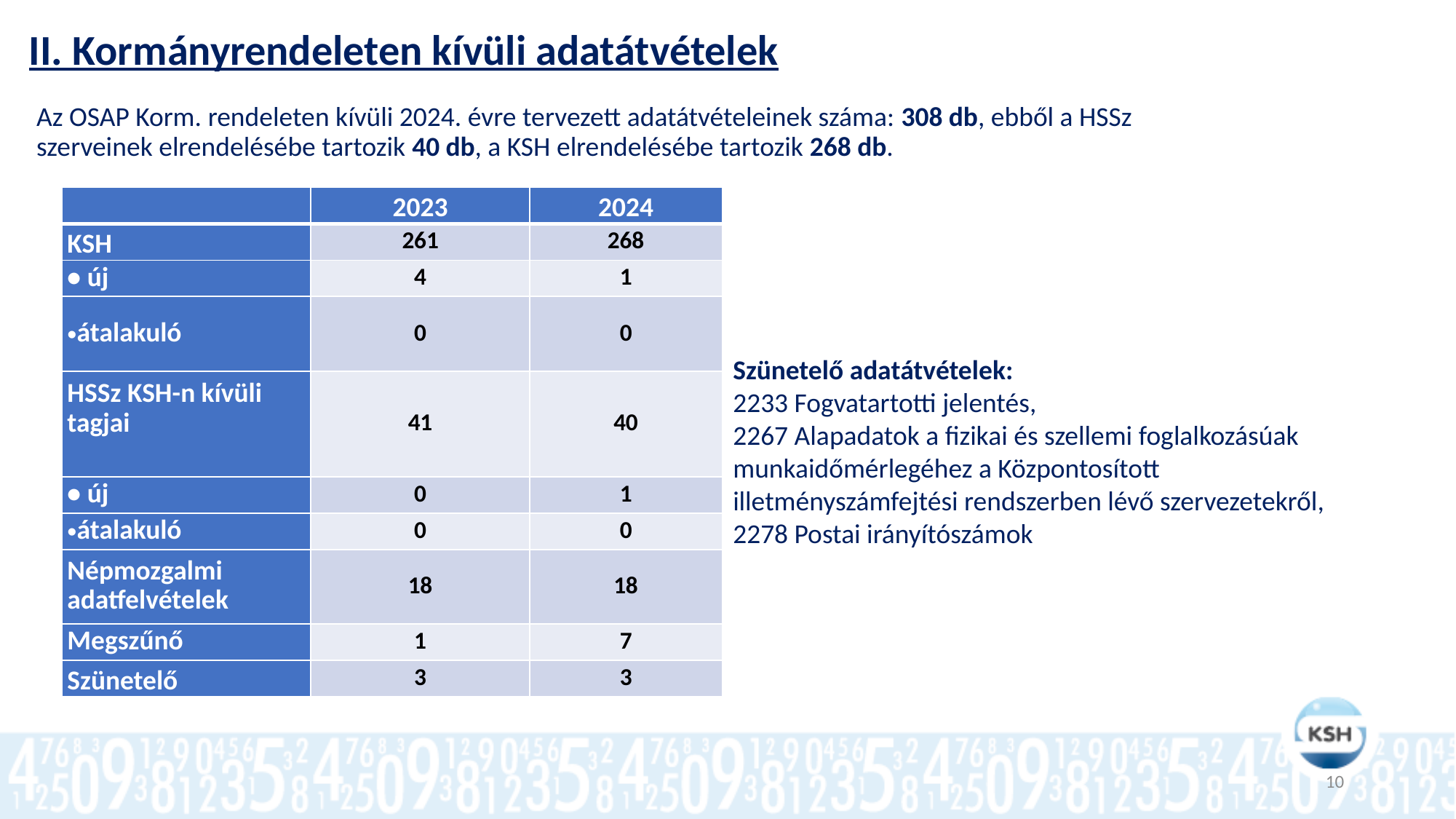

# II. Kormányrendeleten kívüli adatátvételek

Az OSAP Korm. rendeleten kívüli 2024. évre tervezett adatátvételeinek száma: 308 db, ebből a HSSz szerveinek elrendelésébe tartozik 40 db, a KSH elrendelésébe tartozik 268 db.

|  | 2023 | 2024 |
| --- | --- | --- |
| KSH | 261 | 268 |
| • új | 4 | 1 |
| átalakuló | 0 | 0 |
| HSSz KSH-n kívüli tagjai | 41 | 40 |
| • új | 0 | 1 |
| átalakuló | 0 | 0 |
| Népmozgalmi adatfelvételek | 18 | 18 |
| Megszűnő | 1 | 7 |
| Szünetelő | 3 | 3 |

Szünetelő adatátvételek:
 Fogvatartotti jelentés,
2267 Alapadatok a fizikai és szellemi foglalkozásúak munkaidőmérlegéhez a Központosított illetményszámfejtési rendszerben lévő szervezetekről,
2278 Postai irányítószámok

10